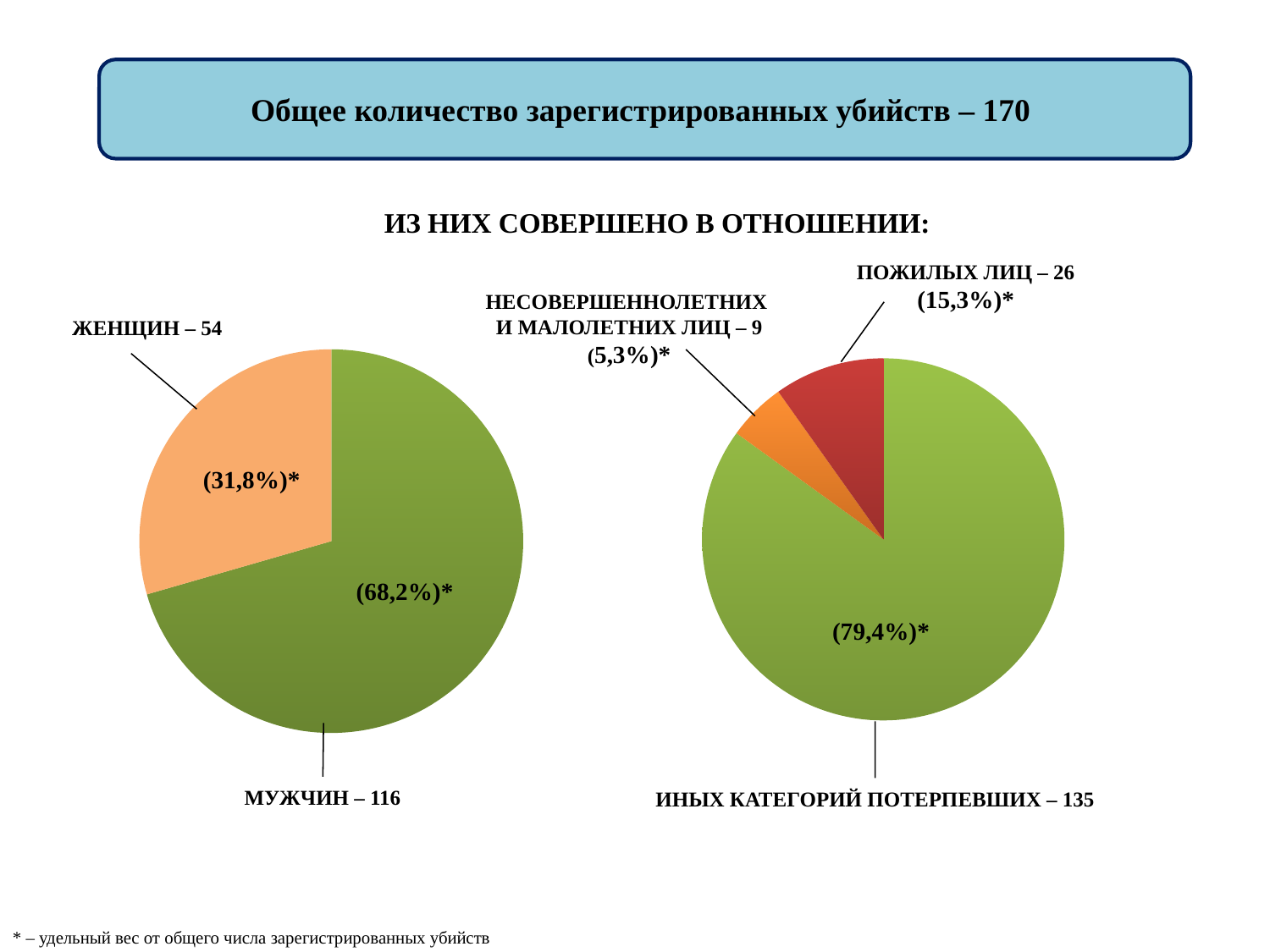

Общее количество зарегистрированных убийств – 170
ИЗ НИХ СОВЕРШЕНО В ОТНОШЕНИИ:

### Chart

| Category |  |
|---|---|
| др | 147.0 |
| (1,2,6)н. летн + мал | 9.0 |
| (3)пожил  | 17.0 |
ПОЖИЛЫХ ЛИЦ – 26 (15,3%)*
НЕСОВЕРШЕННОЛЕТНИХ
И МАЛОЛЕТНИХ ЛИЦ – 9
(5,3%)*
ЖЕНЩИН – 54
(31,8%)*
(68,2%)*
(79,4%)*
МУЖЧИН – 116
ИНЫХ КАТЕГОРИЙ ПОТЕРПЕВШИХ – 135

### Chart

| Category |  |
|---|---|
| Мужчины  | 122.0 |
| (4)Женщины  | 51.0 |

### Chart

| Category |
|---|
* – удельный вес от общего числа зарегистрированных убийств